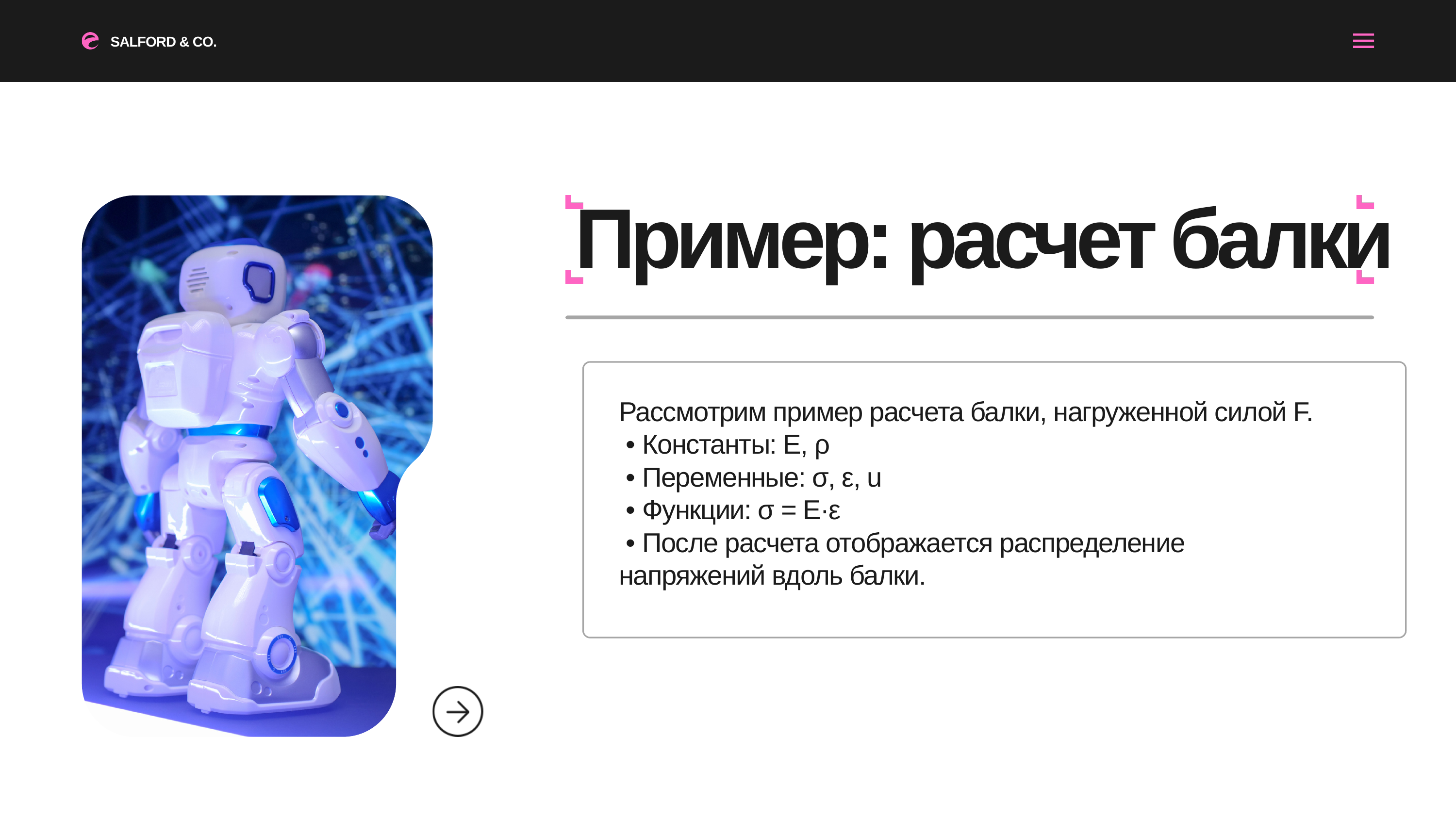

SALFORD & CO.

 Пример: расчет балки

Рассмотрим пример расчета балки, нагруженной силой F.
 • Константы: E, ρ
 • Переменные: σ, ε, u
 • Функции: σ = E·ε
 • После расчета отображается распределение напряжений вдоль балки.